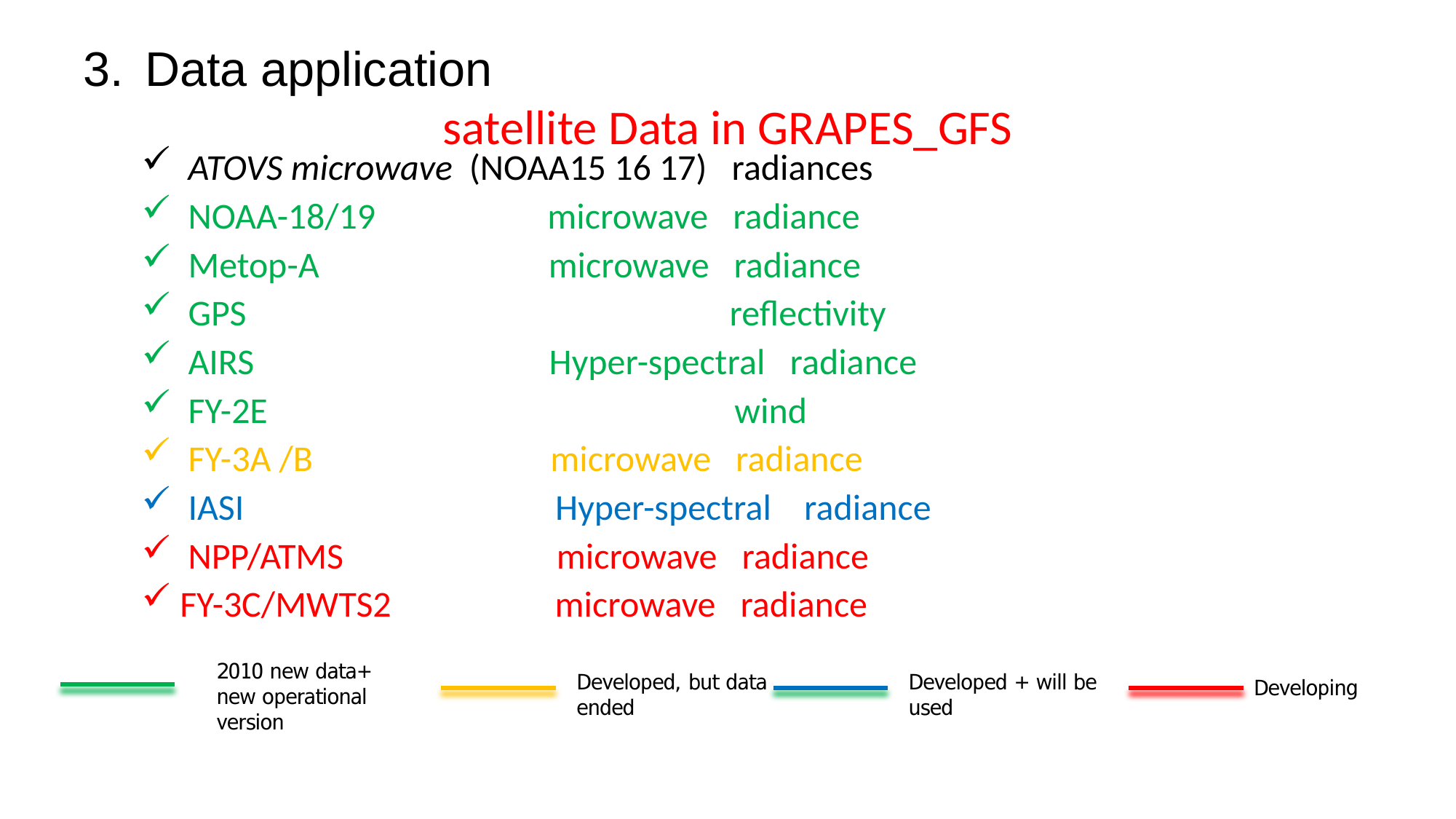

Data application
satellite Data in GRAPES_GFS
  ATOVS microwave  (NOAA15 16 17)   radiances
  NOAA-18/19                     microwave   radiance
  Metop-A                            microwave   radiance
  GPS                                                           reflectivity
  AIRS                                    Hyper-spectral   radiance
  FY-2E                                                         wind
  FY-3A /B                             microwave   radiance
  IASI                                      Hyper-spectral    radiance
  NPP/ATMS                          microwave   radiance
 FY-3C/MWTS2                    microwave   radiance

2010 new data+ new operational version
Developed, but data ended
Developed + will be used
Developing